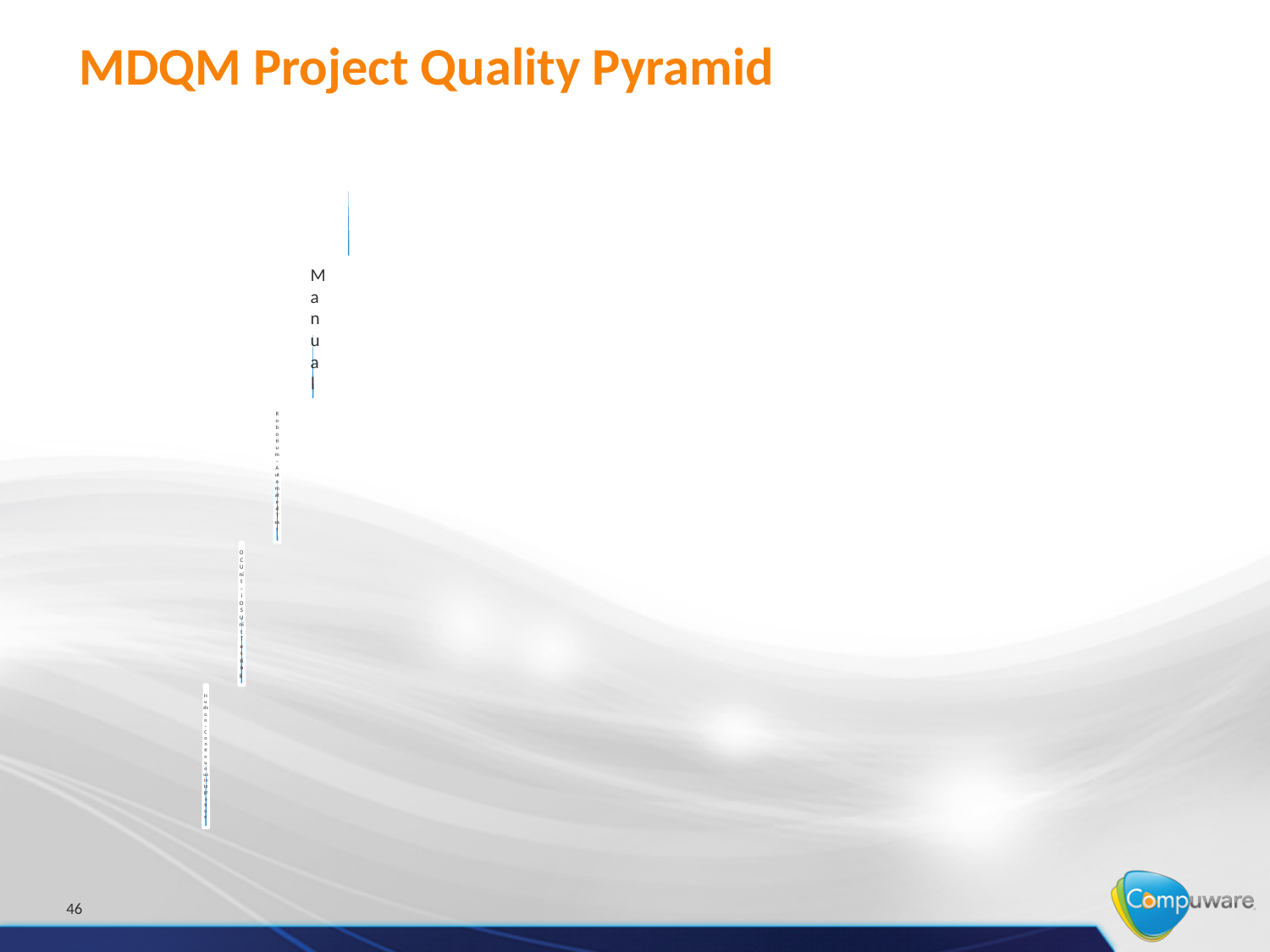

# MDQM Project Quality Pyramid
Manual
Robotium – Automated Test
OC Unit – iOS Unit Testing
Hudson – Continuous Integration
46